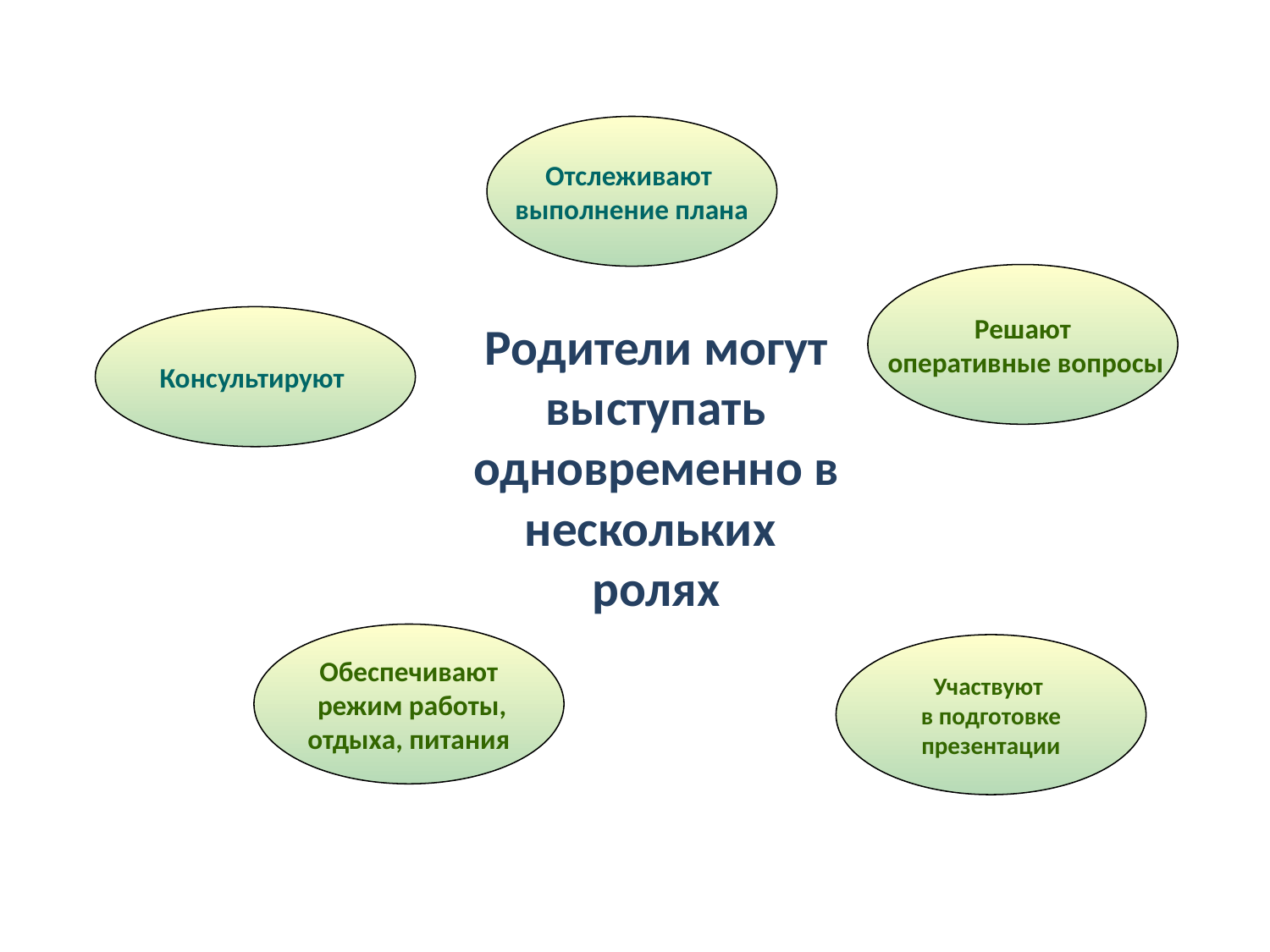

Отслеживают
выполнение плана
Решают
 оперативные вопросы
Консультируют
# Родители могут выступать одновременно в нескольких  ролях
Обеспечивают
 режим работы,
отдыха, питания
Участвуют
в подготовке
презентации